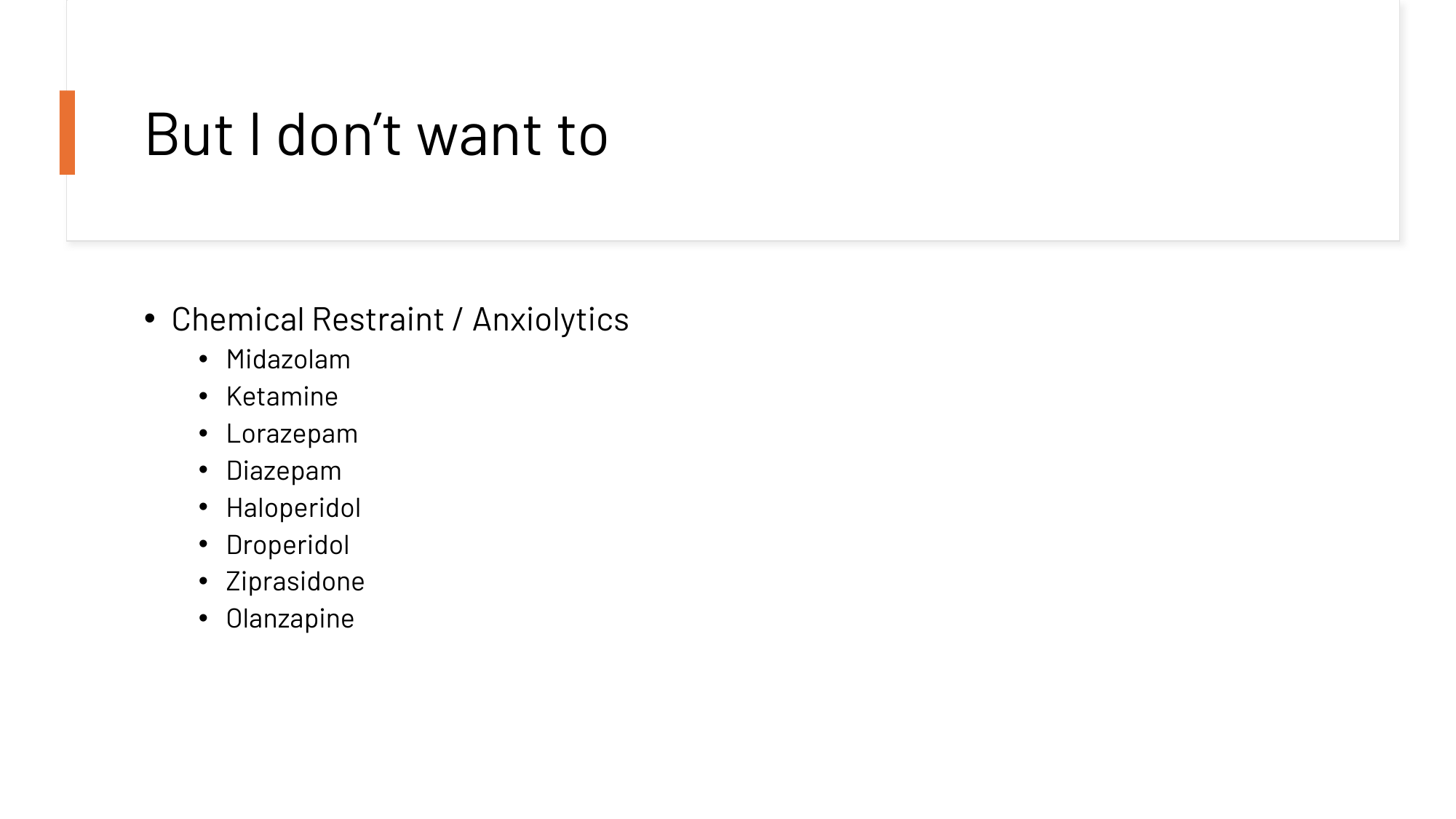

# But I don’t want to

Chemical Restraint / Anxiolytics
Midazolam
Ketamine
Lorazepam
Diazepam
Haloperidol
Droperidol
Ziprasidone
Olanzapine